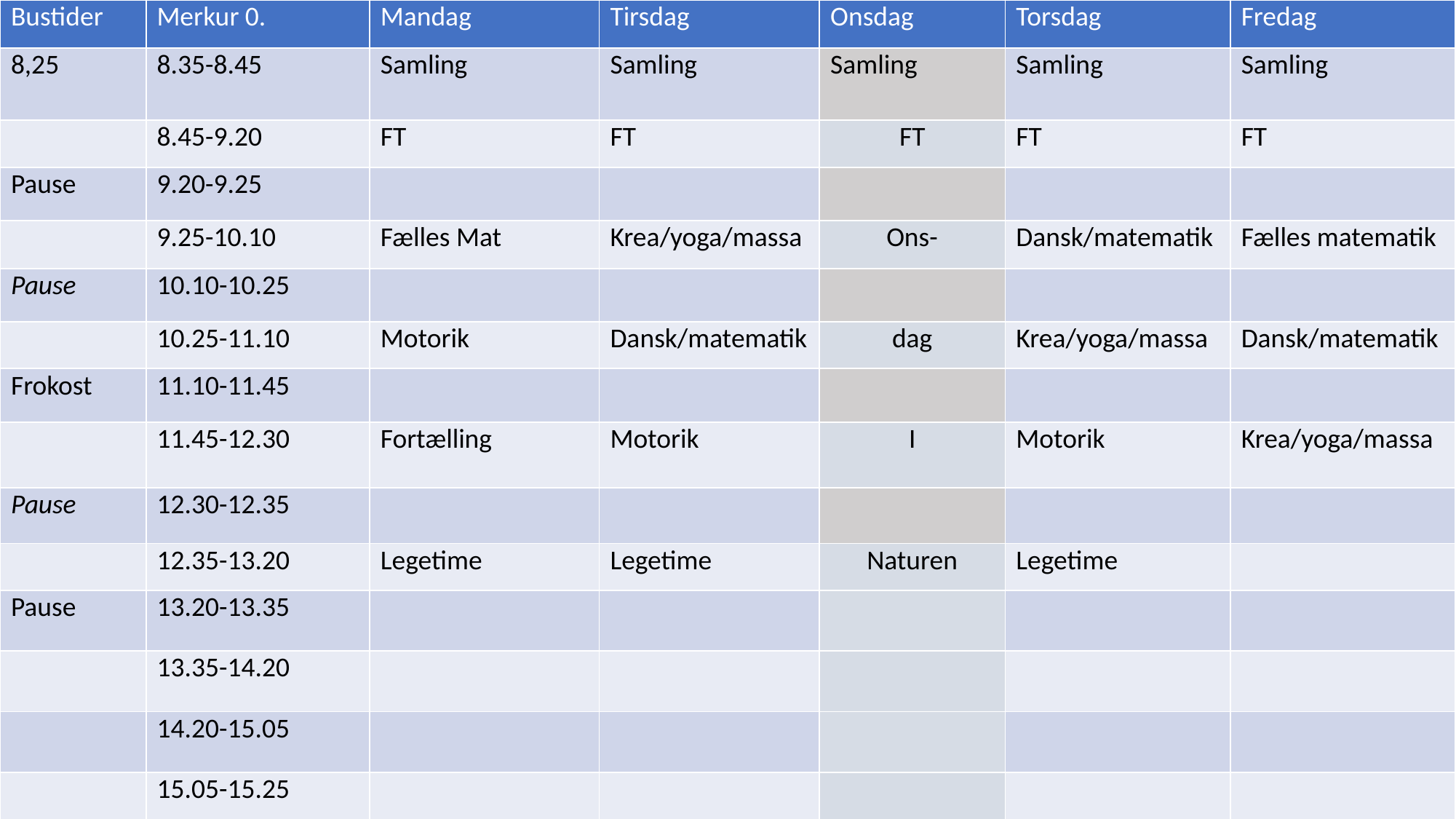

| Bustider | Merkur 0. | Mandag | Tirsdag | Onsdag | Torsdag | Fredag |
| --- | --- | --- | --- | --- | --- | --- |
| 8,25 | 8.35-8.45 | Samling | Samling | Samling | Samling | Samling |
|  | 8.45-9.20 | FT | FT | FT | FT | FT |
| Pause | 9.20-9.25 |  |  |  |  |  |
|  | 9.25-10.10 | Fælles Mat | Krea/yoga/massa | Ons- | Dansk/matematik | Fælles matematik |
| Pause | 10.10-10.25 |  |  |  |  |  |
|  | 10.25-11.10 | Motorik | Dansk/matematik | dag | Krea/yoga/massa | Dansk/matematik |
| Frokost | 11.10-11.45 |  |  |  |  |  |
|  | 11.45-12.30 | Fortælling | Motorik | I | Motorik | Krea/yoga/massa |
| Pause | 12.30-12.35 |  |  |  |  |  |
|  | 12.35-13.20 | Legetime | Legetime | Naturen | Legetime |  |
| Pause | 13.20-13.35 |  |  |  |  |  |
|  | 13.35-14.20 |  |  |  |  |  |
|  | 14.20-15.05 |  |  |  |  |  |
|  | 15.05-15.25 |  |  |  |  |  |